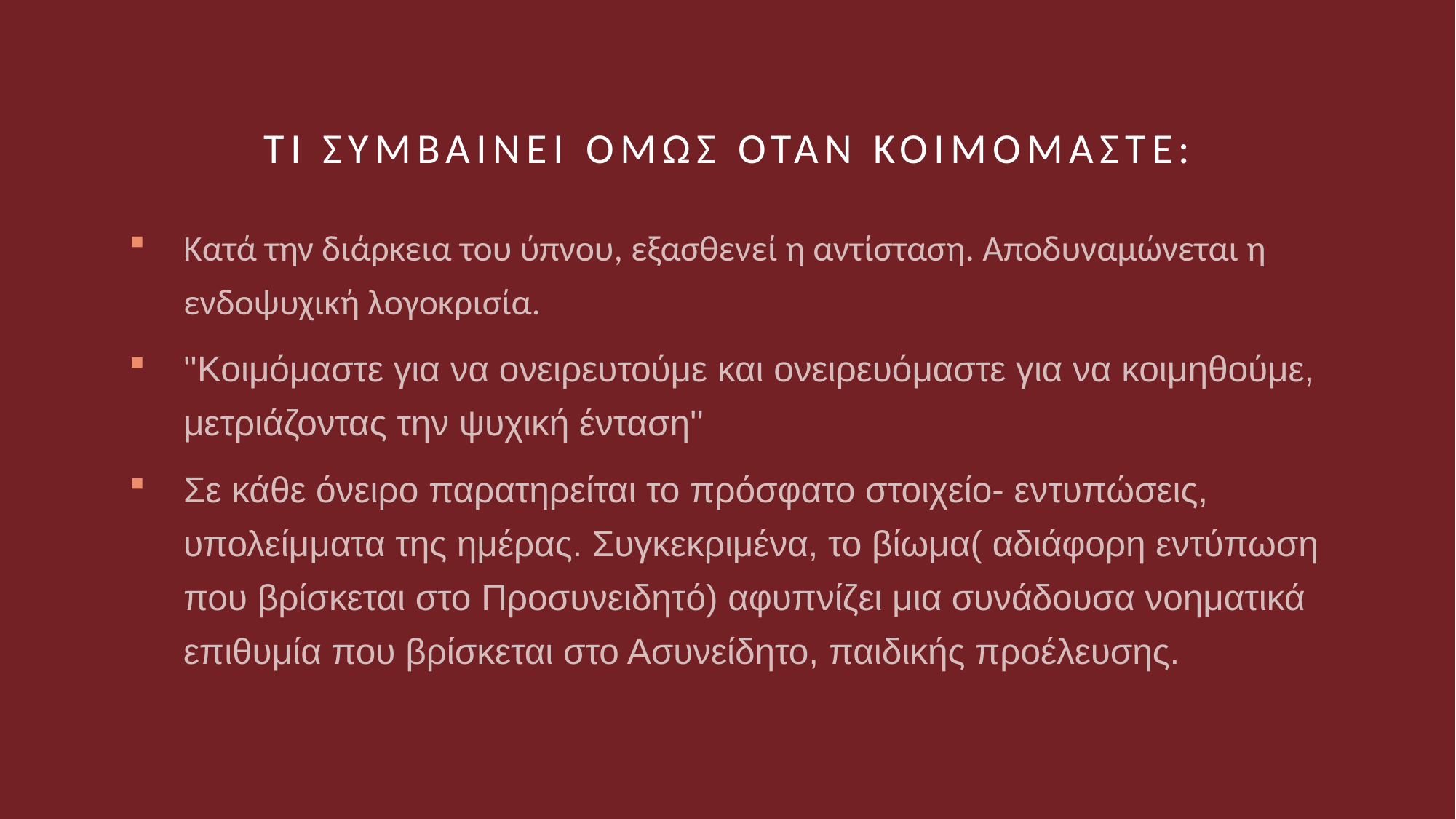

# Τι συμβαινει Ομως Οταν κοιμομαστε:
Κατά την διάρκεια του ύπνου, εξασθενεί η αντίσταση. Αποδυναμώνεται η ενδοψυχική λογοκρισία.
''Κοιμόμαστε για να ονειρευτούμε και ονειρευόμαστε για να κοιμηθούμε, μετριάζοντας την ψυχική ένταση''
Σε κάθε όνειρο παρατηρείται το πρόσφατο στοιχείο- εντυπώσεις, υπολείμματα της ημέρας. Συγκεκριμένα, το βίωμα( αδιάφορη εντύπωση που βρίσκεται στο Προσυνειδητό) αφυπνίζει μια συνάδουσα νοηματικά επιθυμία που βρίσκεται στο Ασυνείδητο, παιδικής προέλευσης.